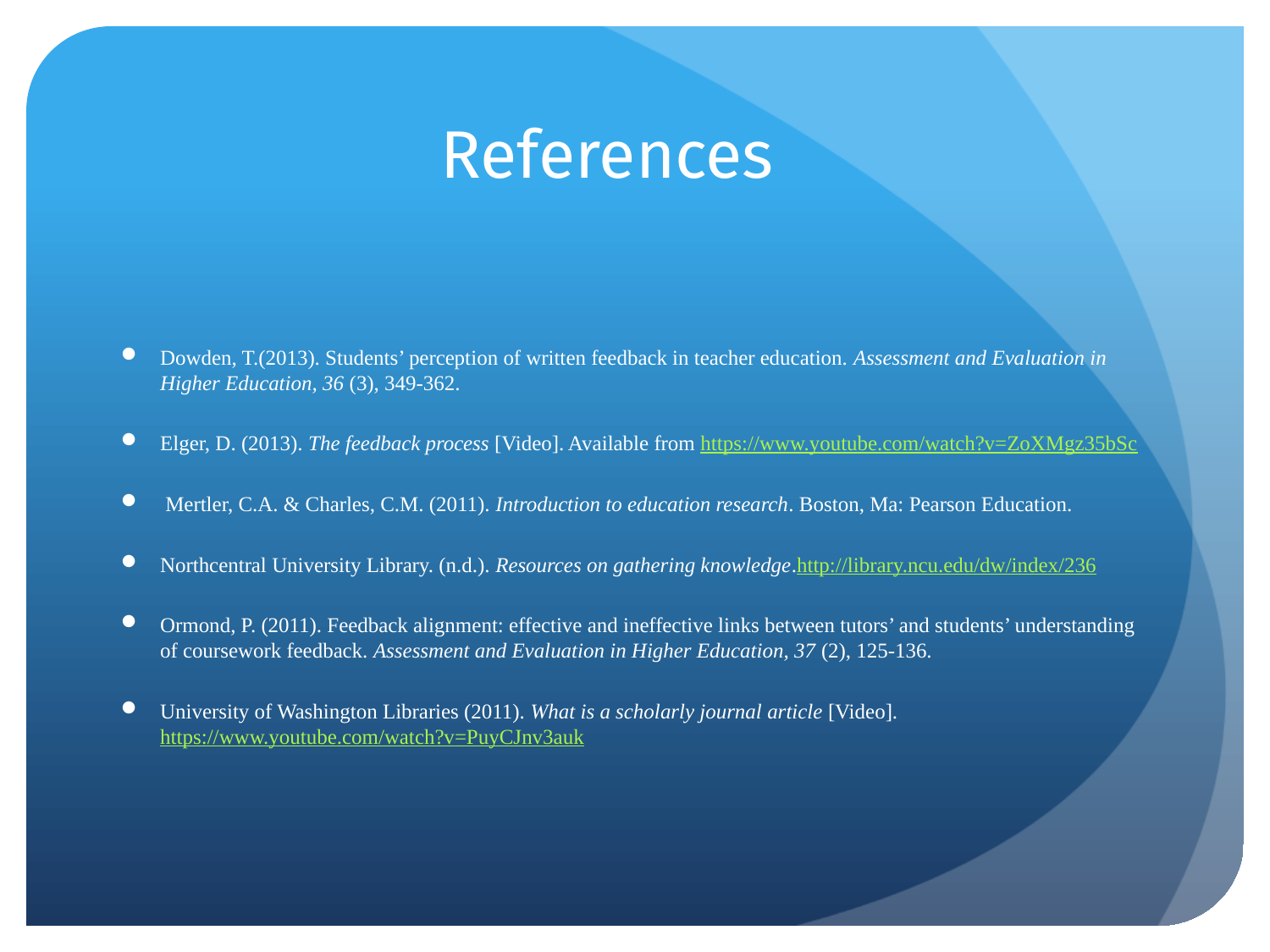

# References
Dowden, T.(2013). Students’ perception of written feedback in teacher education. Assessment and Evaluation in Higher Education, 36 (3), 349-362.
Elger, D. (2013). The feedback process [Video]. Available from https://www.youtube.com/watch?v=ZoXMgz35bSc
 Mertler, C.A. & Charles, C.M. (2011). Introduction to education research. Boston, Ma: Pearson Education.
Northcentral University Library. (n.d.). Resources on gathering knowledge.http://library.ncu.edu/dw/index/236
Ormond, P. (2011). Feedback alignment: effective and ineffective links between tutors’ and students’ understanding of coursework feedback. Assessment and Evaluation in Higher Education, 37 (2), 125-136.
University of Washington Libraries (2011). What is a scholarly journal article [Video]. https://www.youtube.com/watch?v=PuyCJnv3auk